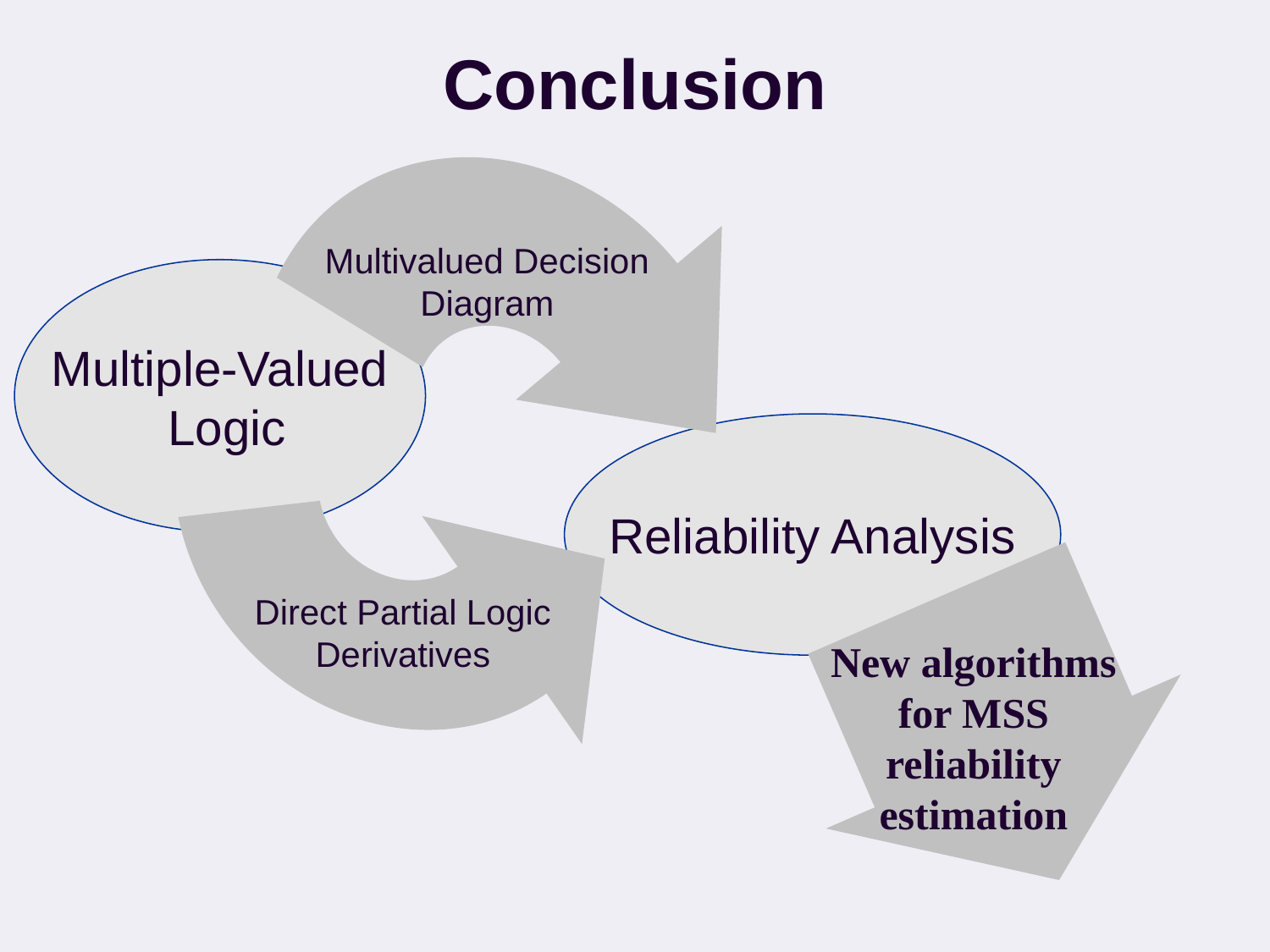

# Conclusion

Multivalued Decision Diagram
Multiple-Valued
 Logic

Reliability Analysis
Direct Partial Logic Derivatives

New algorithms for MSS reliability estimation